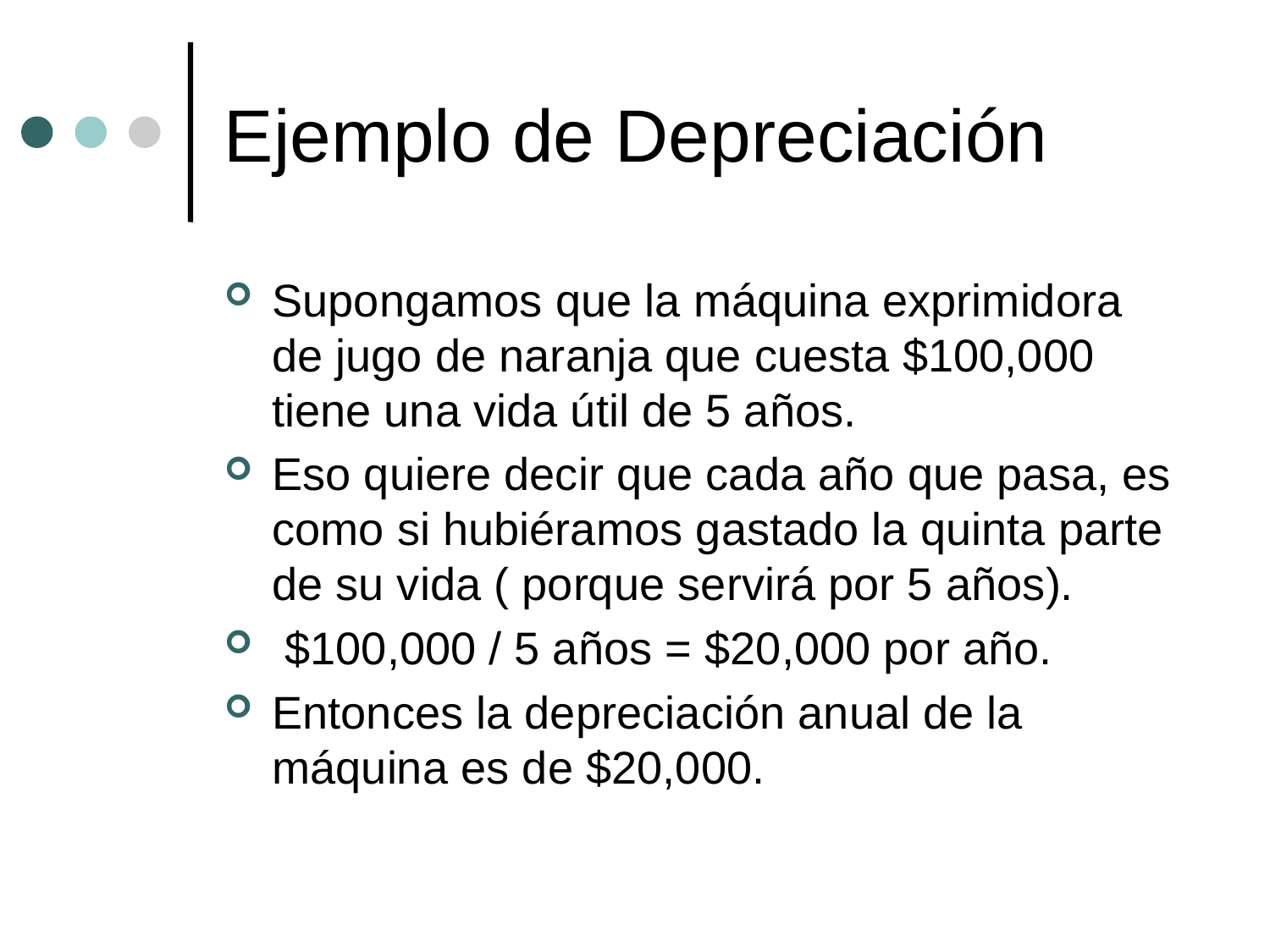

# Ejemplo de Depreciación
Supongamos que la máquina exprimidora de jugo de naranja que cuesta $100,000 tiene una vida útil de 5 años.
Eso quiere decir que cada año que pasa, es como si hubiéramos gastado la quinta parte de su vida ( porque servirá por 5 años).
 $100,000 / 5 años = $20,000 por año.
Entonces la depreciación anual de la máquina es de $20,000.